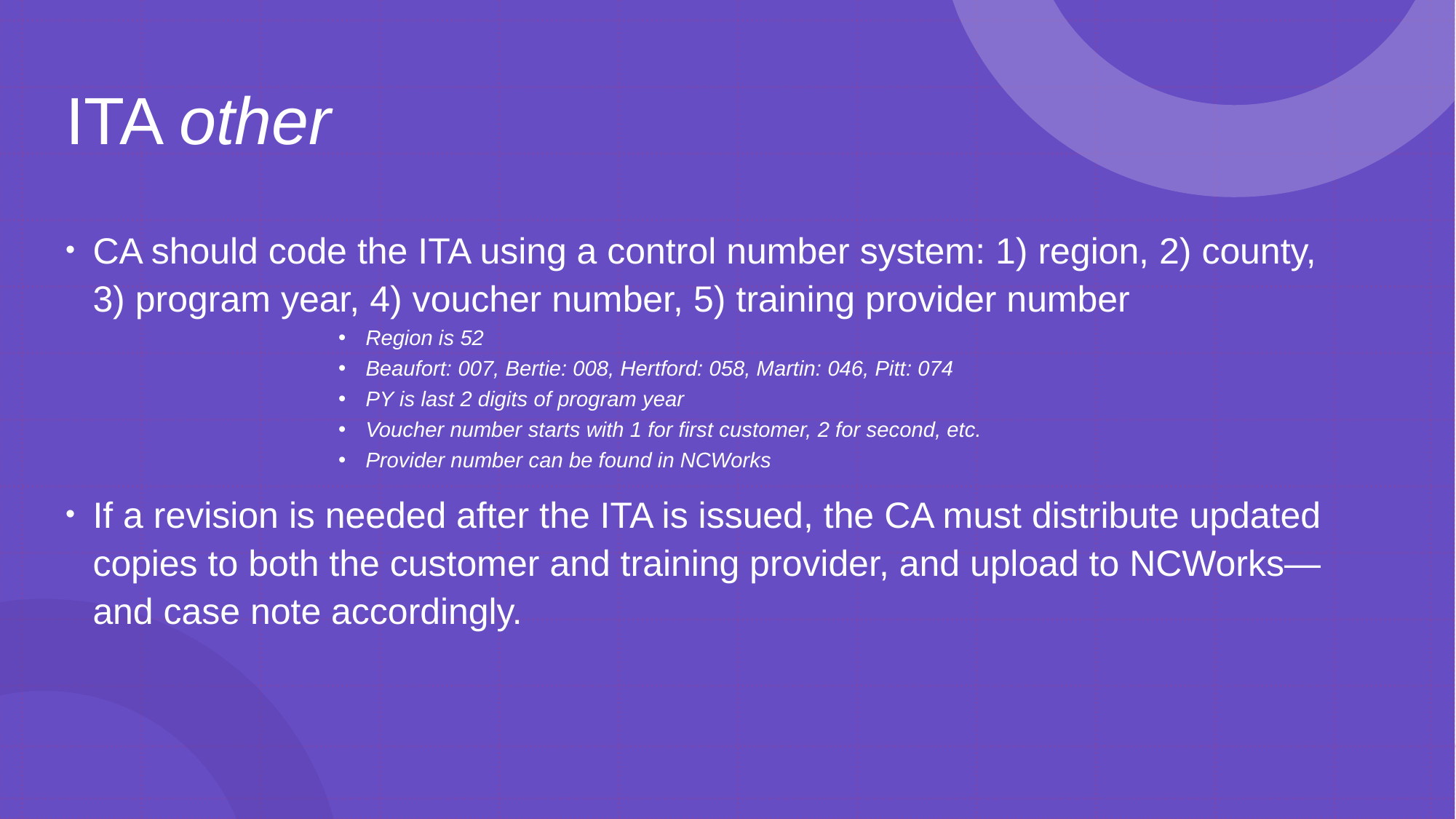

# ITA other
CA should code the ITA using a control number system: 1) region, 2) county, 3) program year, 4) voucher number, 5) training provider number
Region is 52
Beaufort: 007, Bertie: 008, Hertford: 058, Martin: 046, Pitt: 074
PY is last 2 digits of program year
Voucher number starts with 1 for first customer, 2 for second, etc.
Provider number can be found in NCWorks
If a revision is needed after the ITA is issued, the CA must distribute updated copies to both the customer and training provider, and upload to NCWorks—and case note accordingly.